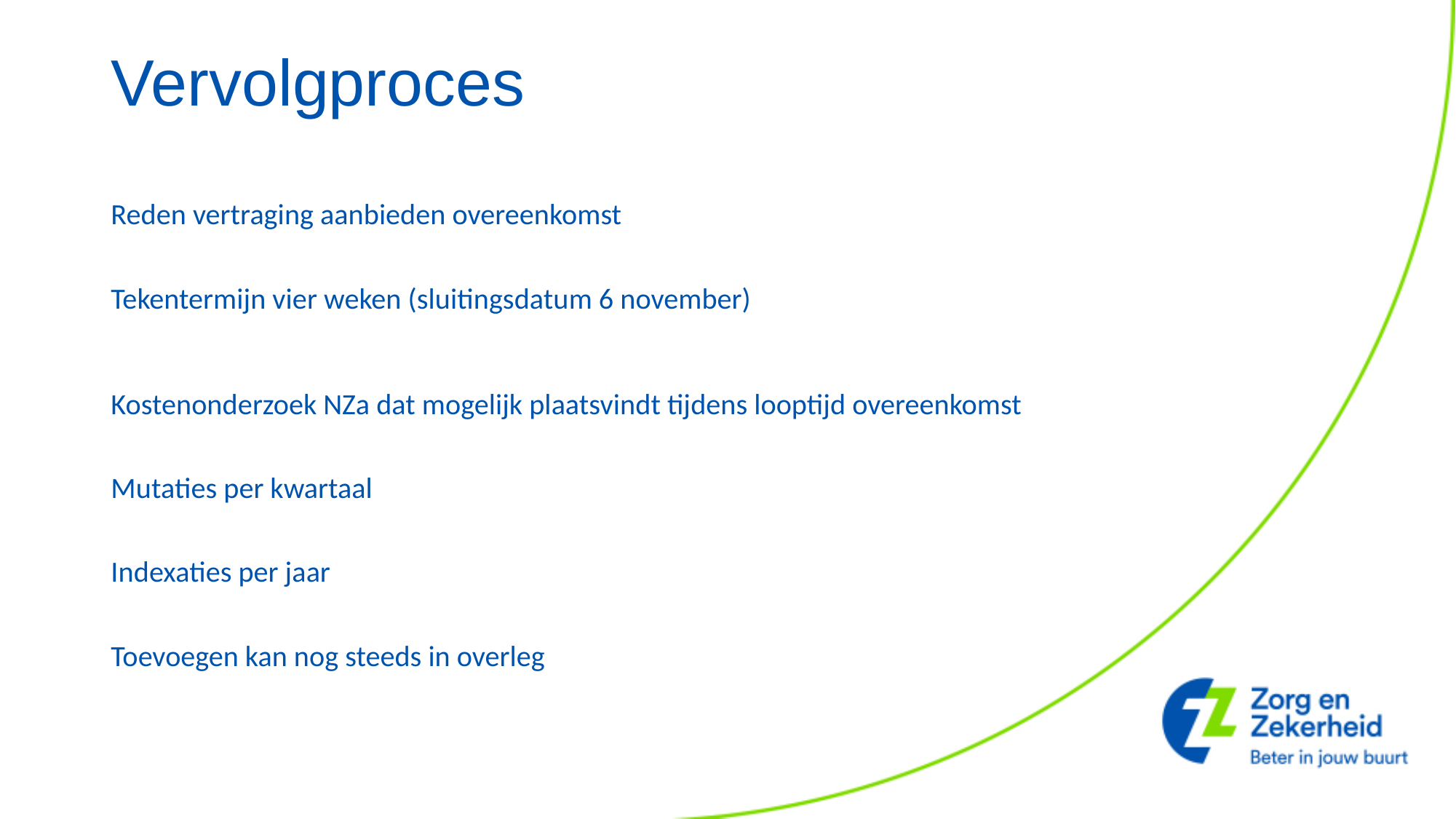

# Vervolgproces
Reden vertraging aanbieden overeenkomst

Tekentermijn vier weken (sluitingsdatum 6 november)

Kostenonderzoek NZa dat mogelijk plaatsvindt tijdens looptijd overeenkomst

Mutaties per kwartaal

Indexaties per jaar

Toevoegen kan nog steeds in overleg